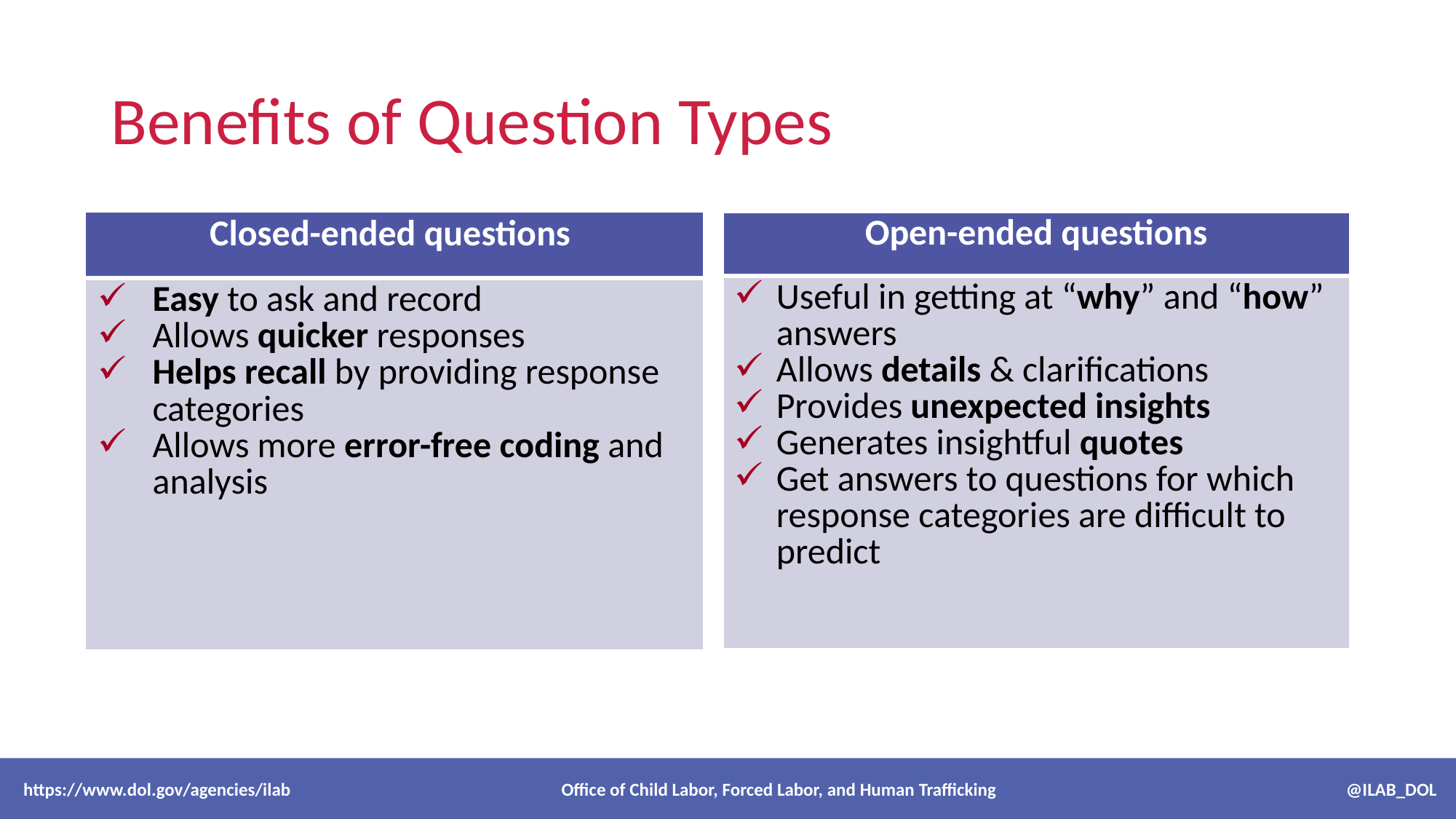

# Benefits of Question Types
| Closed-ended questions |
| --- |
| Easy to ask and record Allows quicker responses Helps recall by providing response categories Allows more error-free coding and analysis |
| Open-ended questions |
| --- |
| Useful in getting at “why” and “how” answers Allows details & clarifications Provides unexpected insights Generates insightful quotes Get answers to questions for which response categories are difficult to predict |
   https://www.dol.gov/agencies/ilab                                                                 Office of Child Labor, Forced Labor, and Human Trafficking                                                                                    @ILAB_DOL